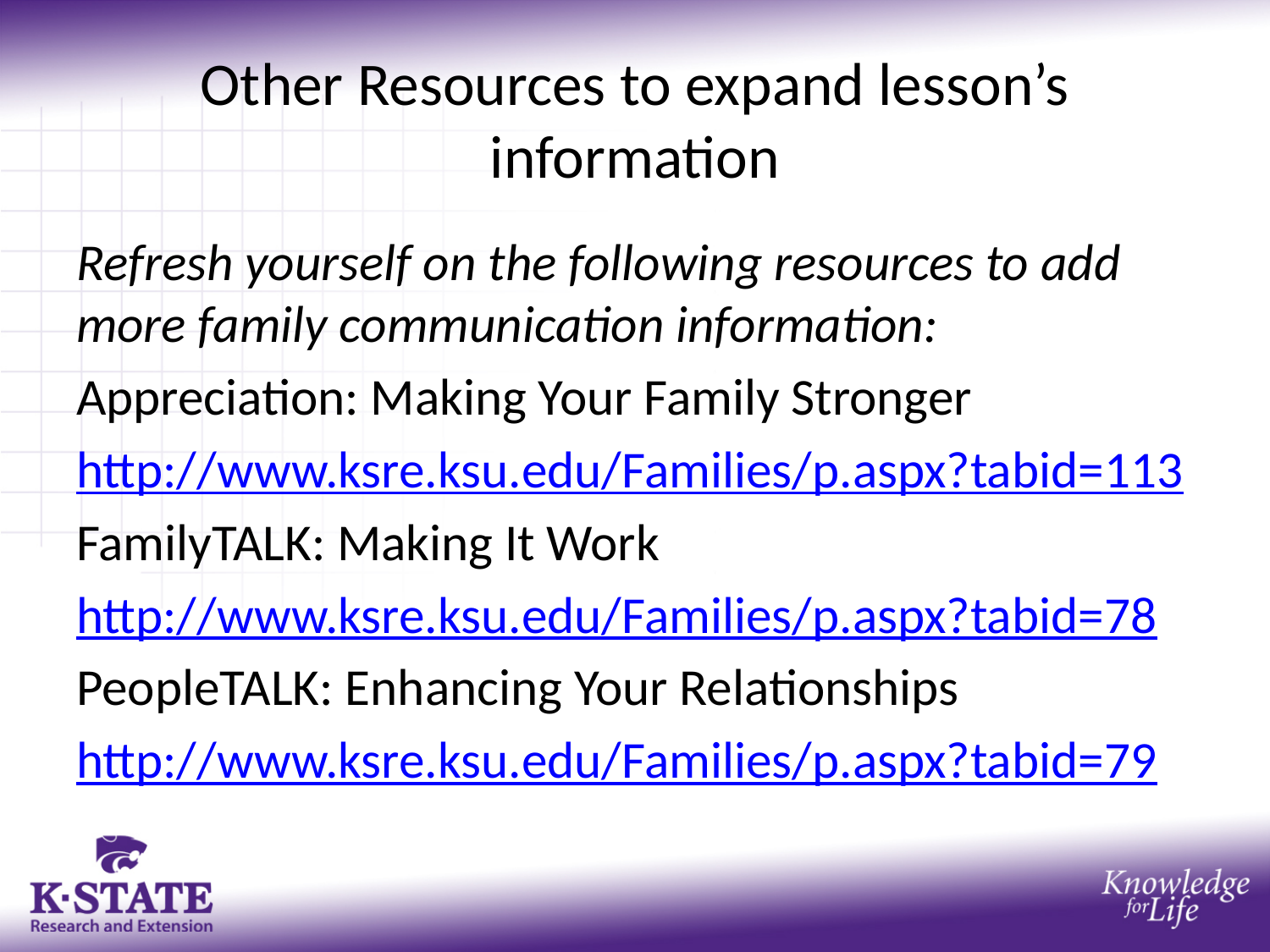

# Other Resources to expand lesson’s information
Refresh yourself on the following resources to add more family communication information:
Appreciation: Making Your Family Stronger
http://www.ksre.ksu.edu/Families/p.aspx?tabid=113
FamilyTALK: Making It Work
http://www.ksre.ksu.edu/Families/p.aspx?tabid=78
PeopleTALK: Enhancing Your Relationships
http://www.ksre.ksu.edu/Families/p.aspx?tabid=79